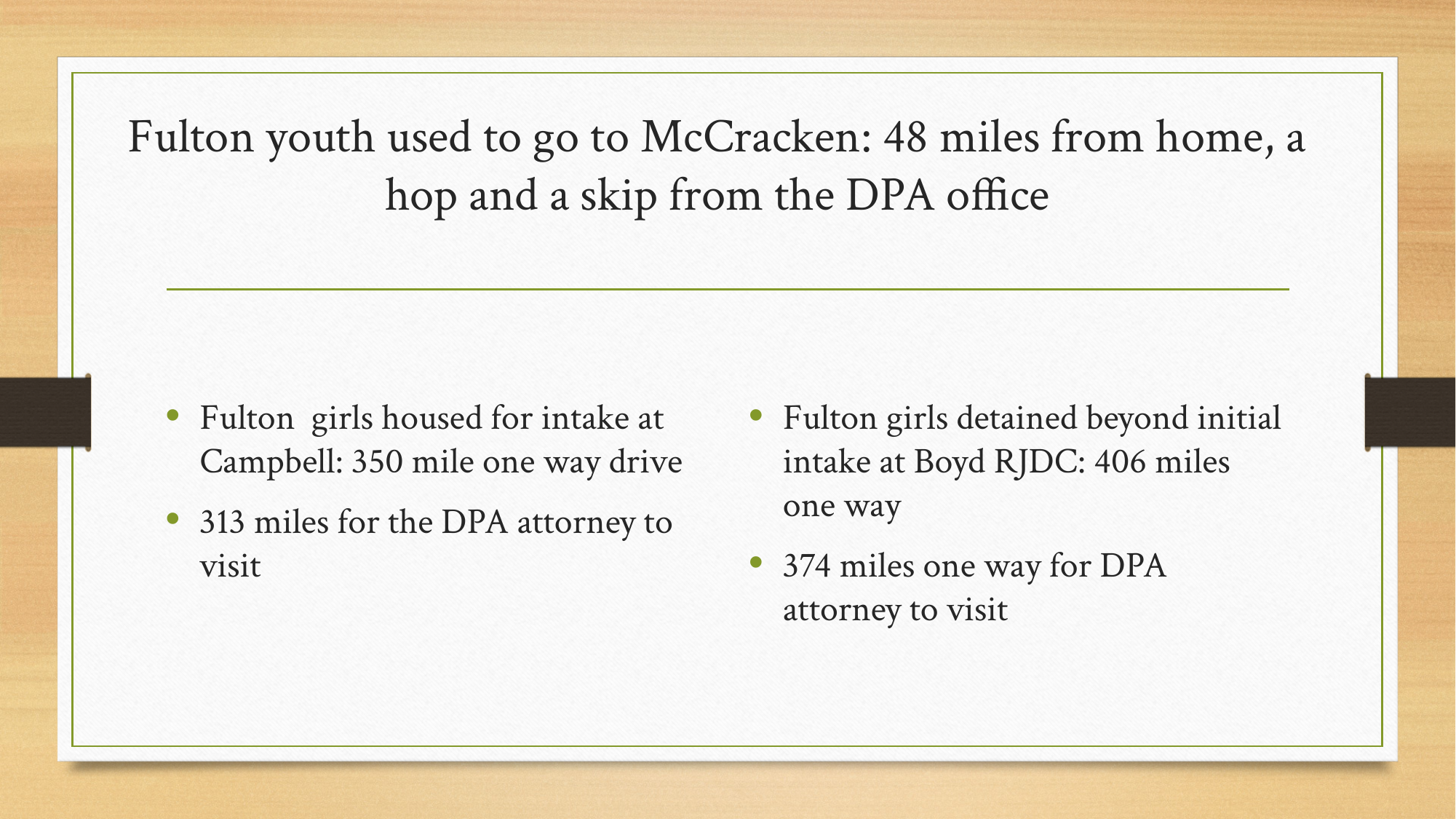

# Fulton youth used to go to McCracken: 48 miles from home, a hop and a skip from the DPA office
Fulton  girls housed for intake at Campbell: 350 mile one way drive
313 miles for the DPA attorney to visit
Fulton girls detained beyond initial intake at Boyd RJDC: 406 miles one way
374 miles one way for DPA attorney to visit